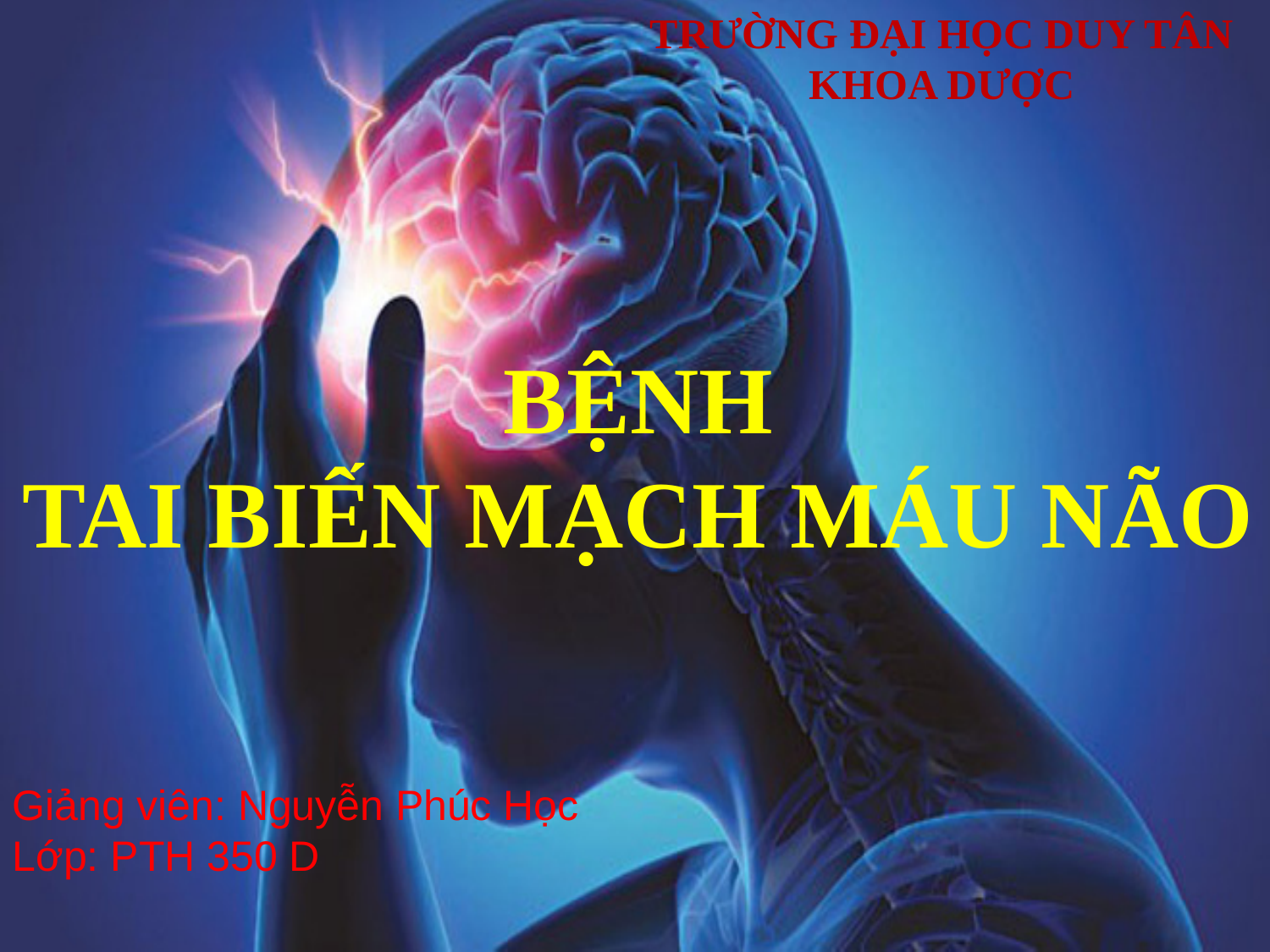

TRƯỜNG ĐẠI HỌC DUY TÂN
KHOA DƯỢC
BỆNH
TAI BIẾN MẠCH MÁU NÃO

Giảng viên: Nguyễn Phúc Học
Lớp: PTH 350 D